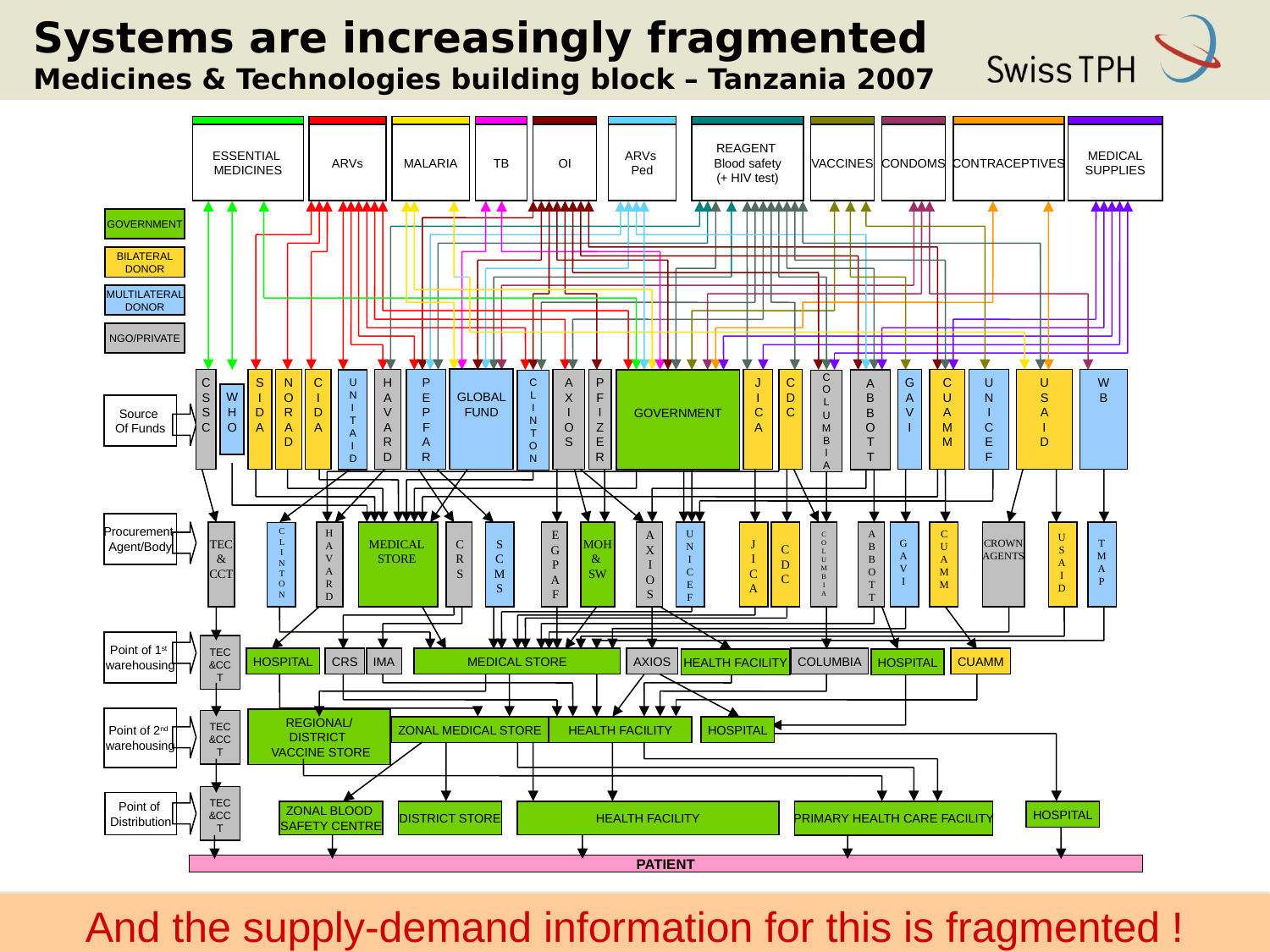

# Systems are increasingly fragmented Medicines & Technologies building block – Tanzania 2007

ESSENTIAL
MEDICINES
ARVs
MALARIA
TB
OI
ARVs
Ped
REAGENT
Blood safety
(+ HIV test)
VACCINES
CONDOMS
CONTRACEPTIVES
MEDICAL
SUPPLIES

GOVERNMENT

BILATERAL DONOR

MULTILATERAL DONOR

NGO/PRIVATE

GLOBAL
FUND

C
S
S
C

S
I
D
A

N
O
R
A
D

C
I
D
A

UN
I
TA
I
D
H
A
V
A
R
D
P
E
P
F
A
R
A
X
I
O
S

P
F
I
Z
E
R
J
ICA

C
D
C

G
A
V
I

C
U
A
M
M

U
N
I
C
E
F
U
S
A
I
D

W
B

CL
I
NTON

GOVERNMENT

C
O
L
U
M
B
I
A
A
B
B
O
T
T
W
H
O

Source
Of Funds

Procurement
Agent/Body
C
L
I
N
T
O
N
H
A
V
A
R
D

E
G
P
A
F
A
X
I
O
S
U
N
I
C
E
F
A
B
B
O
T
T
C
U
A
M
M

C
O
L
U
M
B
I
A
U
S
A
I
D
TEC
&
CCT
MEDICAL
STORE
C
R
S
S
C
M
S
MOH
&
SW
J
I
C
A
G
A
V
I
CROWN
AGENTS
T
M
A
P
C
D
C

Point of 1st
warehousing

TEC &CCT

HOSPITAL
CRS
IMA
MEDICAL STORE
AXIOS
COLUMBIA
CUAMM
HEALTH FACILITY
HOSPITAL

Point of 2nd
warehousing

REGIONAL/DISTRICT
 VACCINE STORE
TEC &CCT

ZONAL MEDICAL STORE
HEALTH FACILITY
HOSPITAL

TEC &CCT

Point of
Distribution
HOSPITAL
ZONAL BLOOD
SAFETY CENTRE
DISTRICT STORE
HEALTH FACILITY
PRIMARY HEALTH CARE FACILITY

PATIENT
And the supply-demand information for this is fragmented !
Aligning NCD control with health systems strengthening
24
06/06/2013